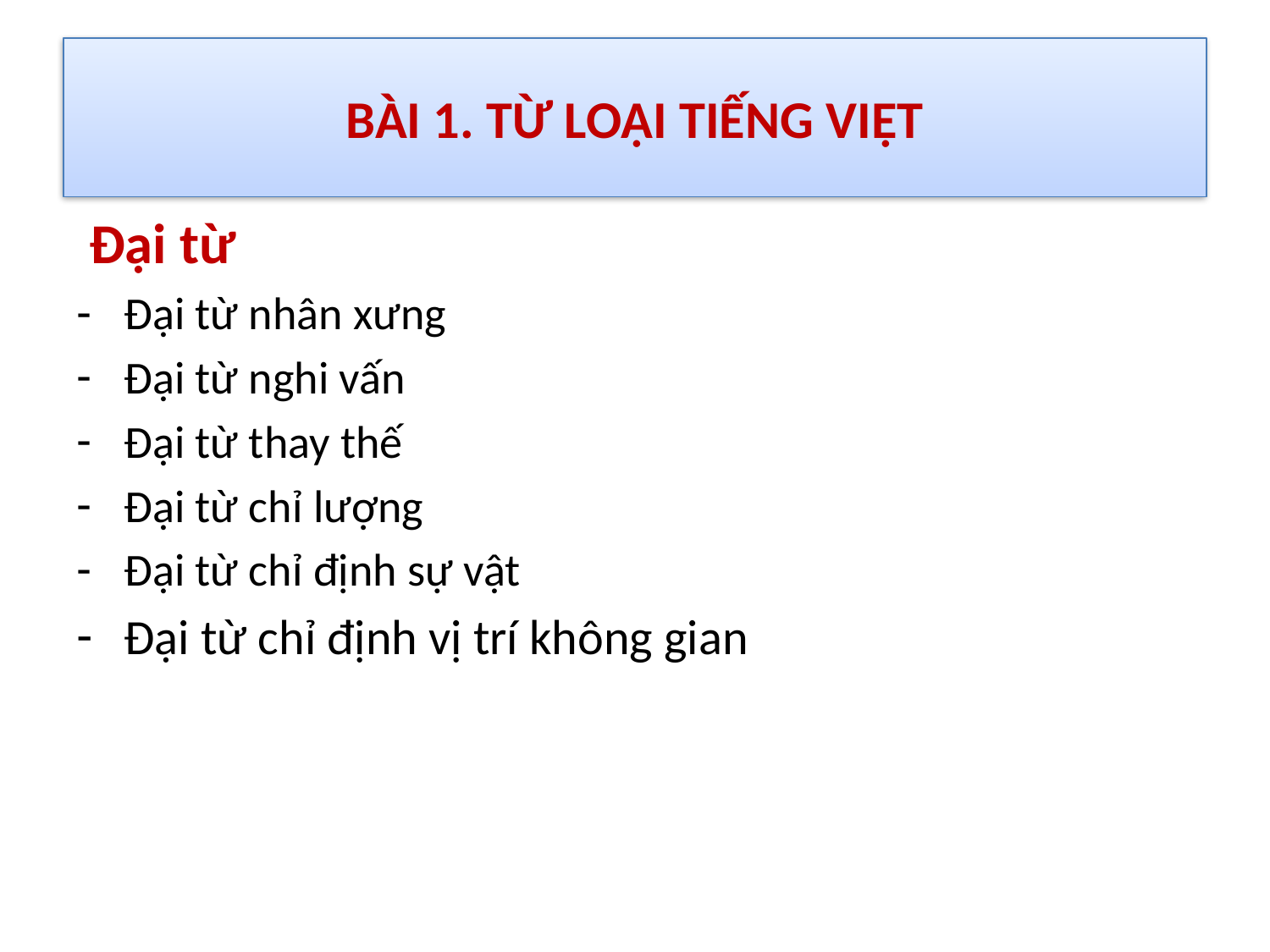

# BÀI 1. TỪ LOẠI TIẾNG VIỆT
 Đại từ
Đại từ nhân xưng
Đại từ nghi vấn
Đại từ thay thế
Đại từ chỉ lượng
Đại từ chỉ định sự vật
Đại từ chỉ định vị trí không gian